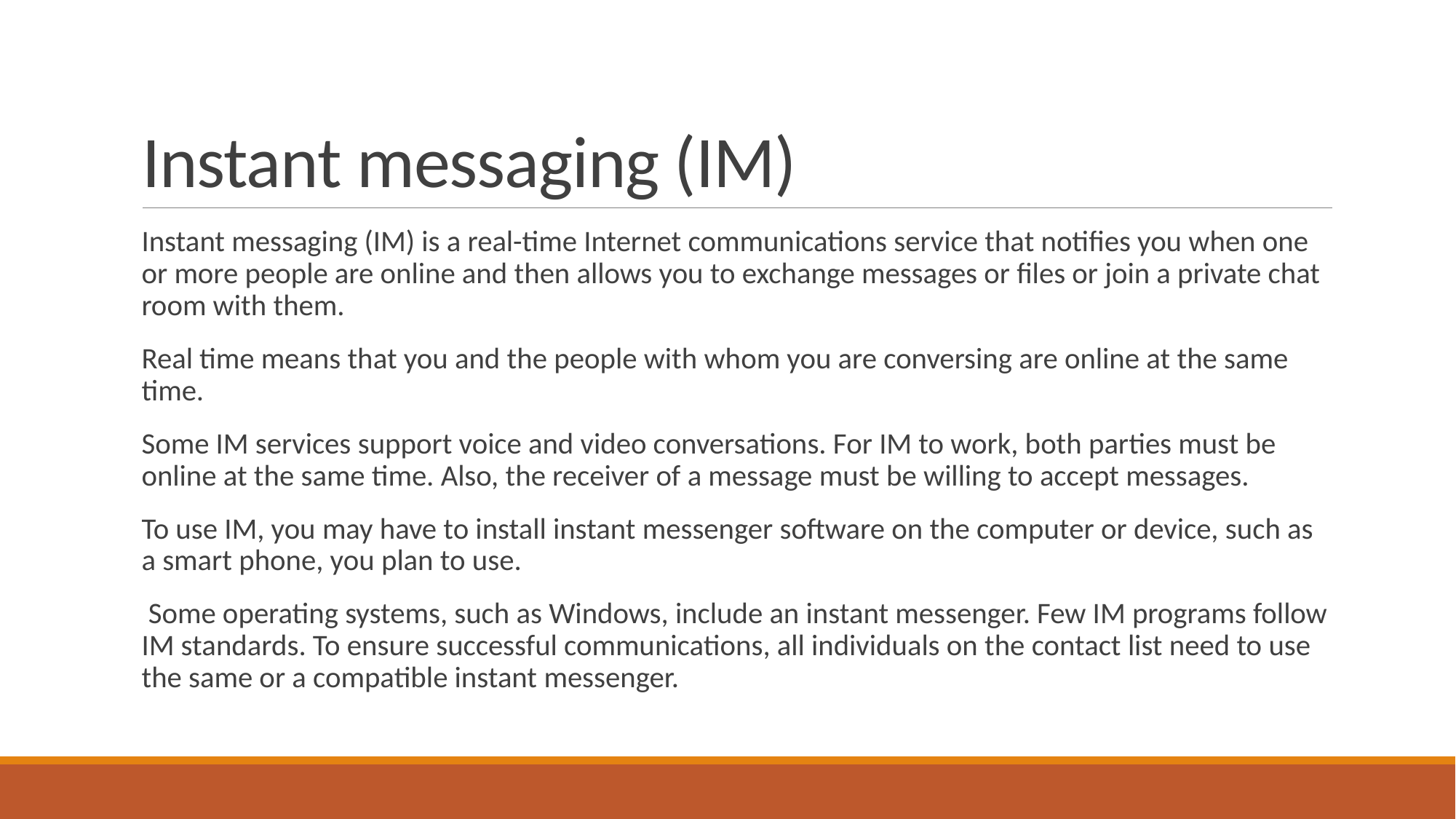

# Instant messaging (IM)
Instant messaging (IM) is a real-time Internet communications service that notifies you when one or more people are online and then allows you to exchange messages or files or join a private chat room with them.
Real time means that you and the people with whom you are conversing are online at the same time.
Some IM services support voice and video conversations. For IM to work, both parties must be online at the same time. Also, the receiver of a message must be willing to accept messages.
To use IM, you may have to install instant messenger software on the computer or device, such as a smart phone, you plan to use.
 Some operating systems, such as Windows, include an instant messenger. Few IM programs follow IM standards. To ensure successful communications, all individuals on the contact list need to use the same or a compatible instant messenger.